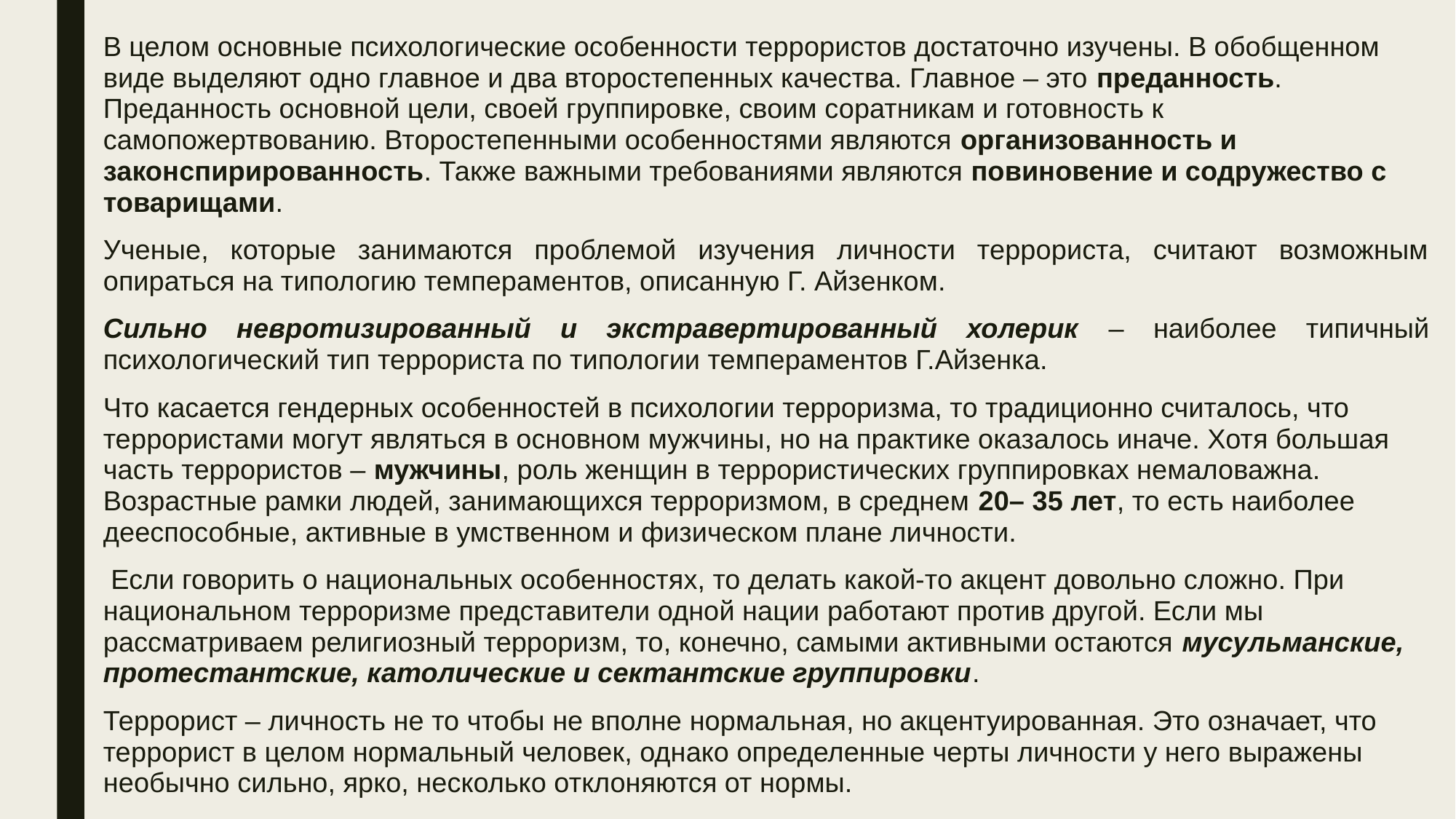

В целом основные психологические особенности террористов достаточно изучены. В обобщенном виде выделяют одно главное и два второстепенных качества. Главное – это преданность. Преданность основной цели, своей группировке, своим соратникам и готовность к самопожертвованию. Второстепенными особенностями являются организованность и законспирированность. Также важными требованиями являются повиновение и содружество с товарищами.
Ученые, которые занимаются проблемой изучения личности террориста, считают возможным опираться на типологию темпераментов, описанную Г. Айзенком.
Сильно невротизированный и экстравертированный холерик – наиболее типичный психологический тип террориста по типологии темпераментов Г.Айзенка.
Что касается гендерных особенностей в психологии терроризма, то традиционно считалось, что террористами могут являться в основном мужчины, но на практике оказалось иначе. Хотя большая часть террористов – мужчины, роль женщин в террористических группировках немаловажна. Возрастные рамки людей, занимающихся терроризмом, в среднем 20– 35 лет, то есть наиболее дееспособные, активные в умственном и физическом плане личности.
 Если говорить о национальных особенностях, то делать какой-то акцент довольно сложно. При национальном терроризме представители одной нации работают против другой. Если мы рассматриваем религиозный терроризм, то, конечно, самыми активными остаются мусульманские, протестантские, католические и сектантские группировки.
Террорист – личность не то чтобы не вполне нормальная, но акцентуированная. Это означает, что террорист в целом нормальный человек, однако определенные черты личности у него выражены необычно сильно, ярко, несколько отклоняются от нормы.